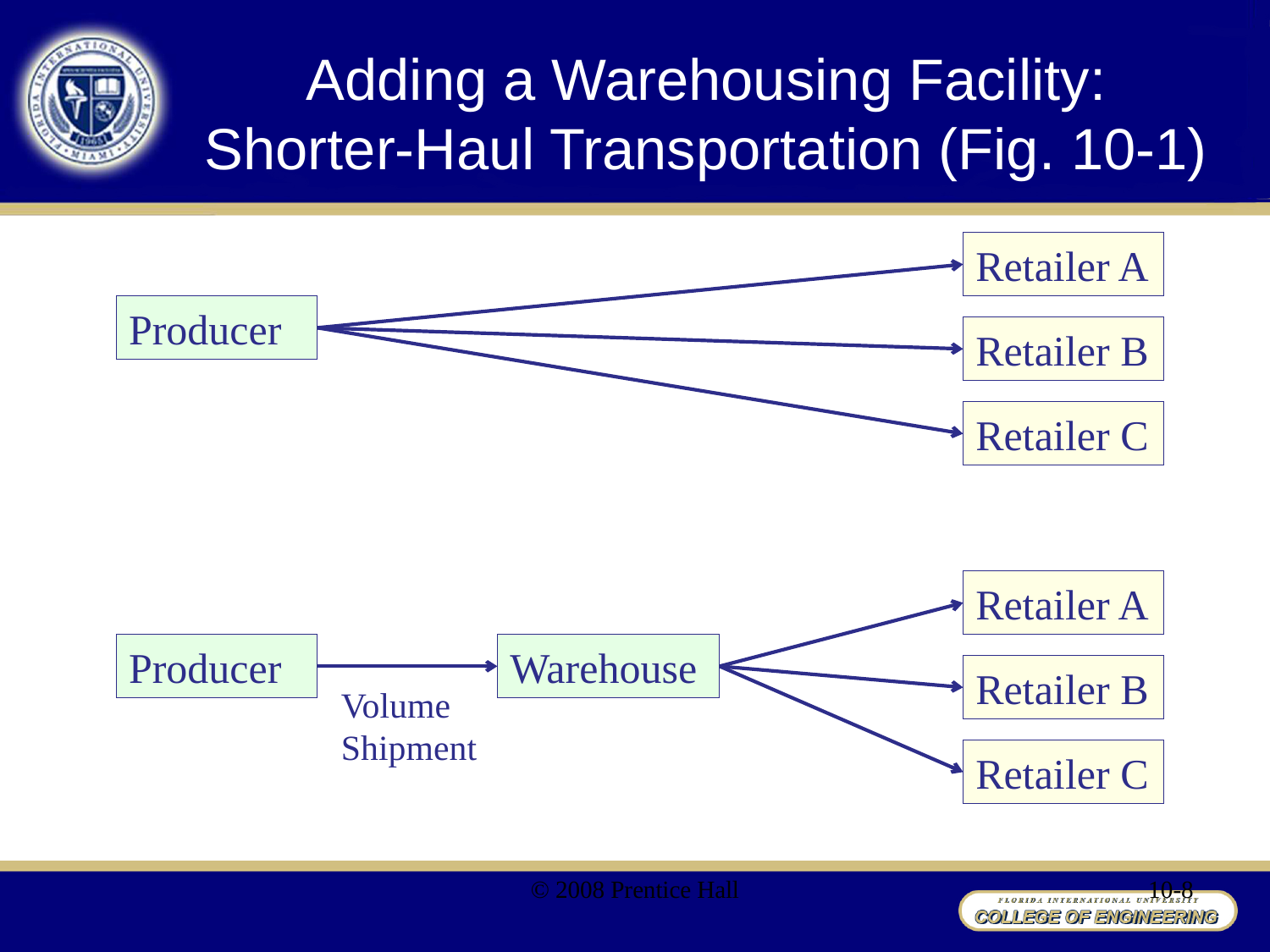

# Adding a Warehousing Facility:  Shorter-Haul Transportation (Fig. 10-1)
Retailer A
Producer
Retailer B
Retailer C
Retailer A
Producer
Warehouse
Retailer B
Retailer C
Volume
Shipment
© 2008 Prentice Hall
10-8